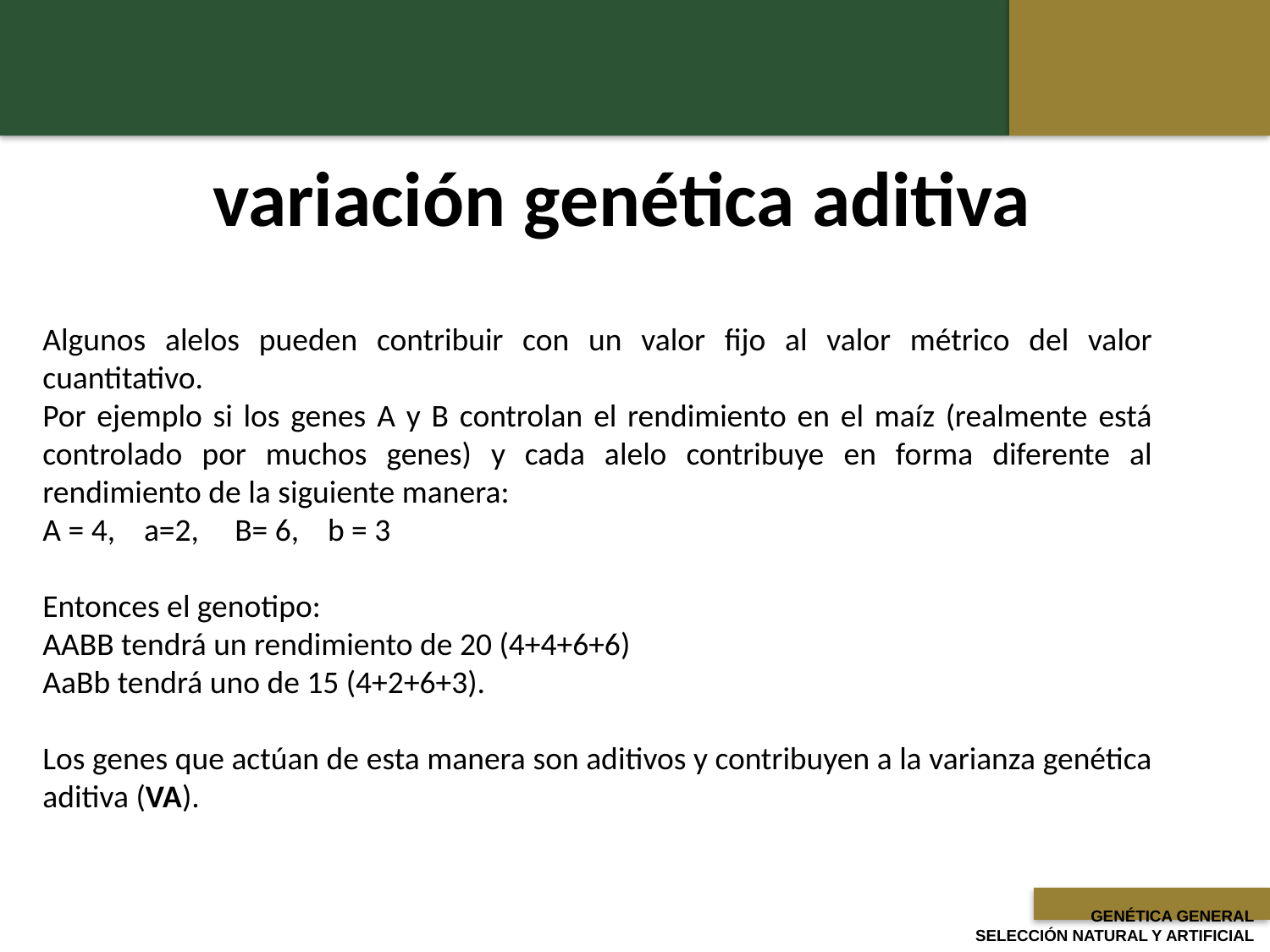

variación genética aditiva
Algunos alelos pueden contribuir con un valor fijo al valor métrico del valor cuantitativo.
Por ejemplo si los genes A y B controlan el rendimiento en el maíz (realmente está controlado por muchos genes) y cada alelo contribuye en forma diferente al rendimiento de la siguiente manera:
A = 4,    a=2,     B= 6,    b = 3

Entonces el genotipo:
AABB tendrá un rendimiento de 20 (4+4+6+6)
AaBb tendrá uno de 15 (4+2+6+3).

Los genes que actúan de esta manera son aditivos y contribuyen a la varianza genética aditiva (VA).

 GENÉTICA GENERAL
SELECCIÓN NATURAL Y ARTIFICIAL